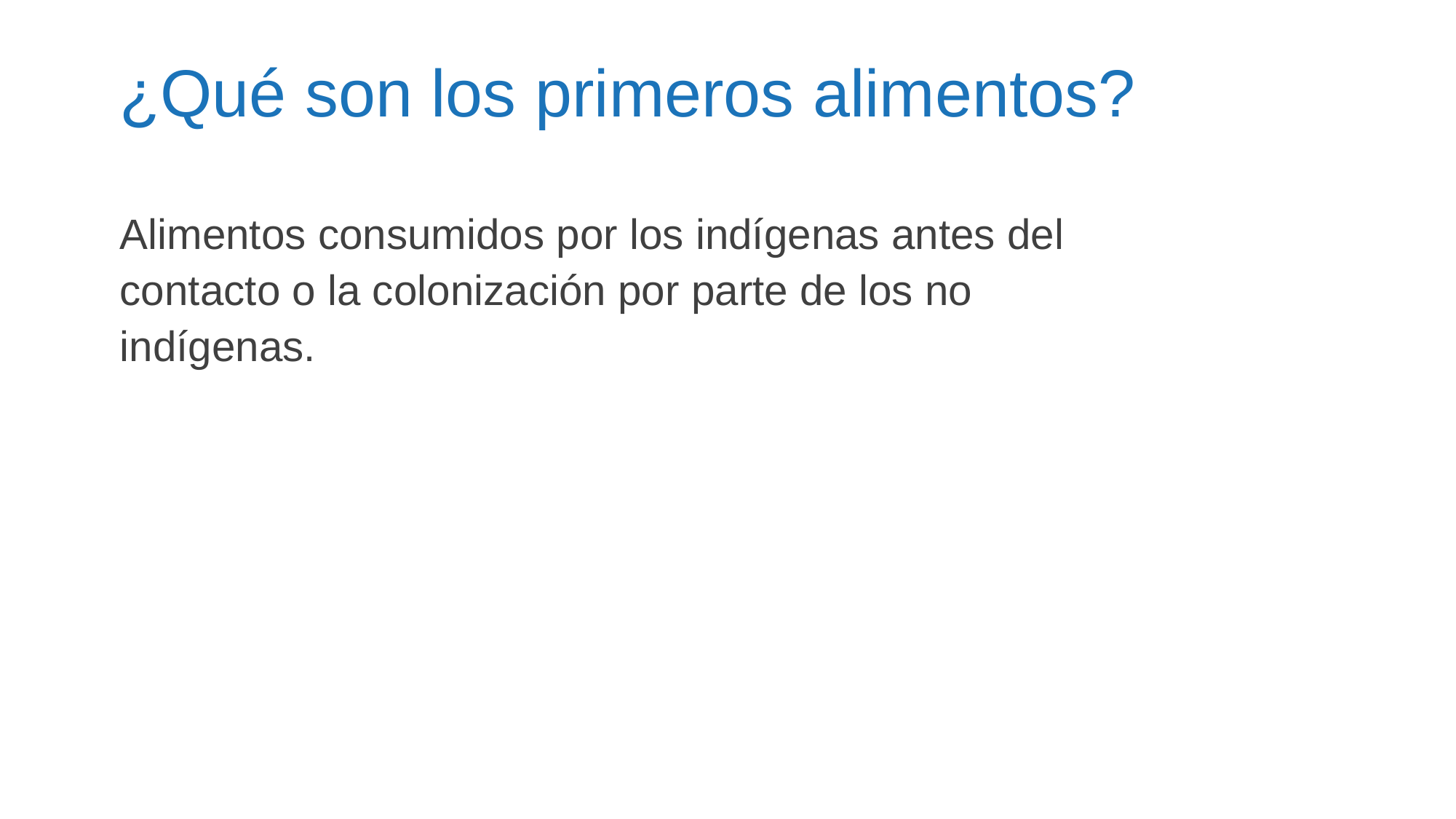

# ¿Qué son los primeros alimentos?
Alimentos consumidos por los indígenas antes del contacto o la colonización por parte de los no indígenas.